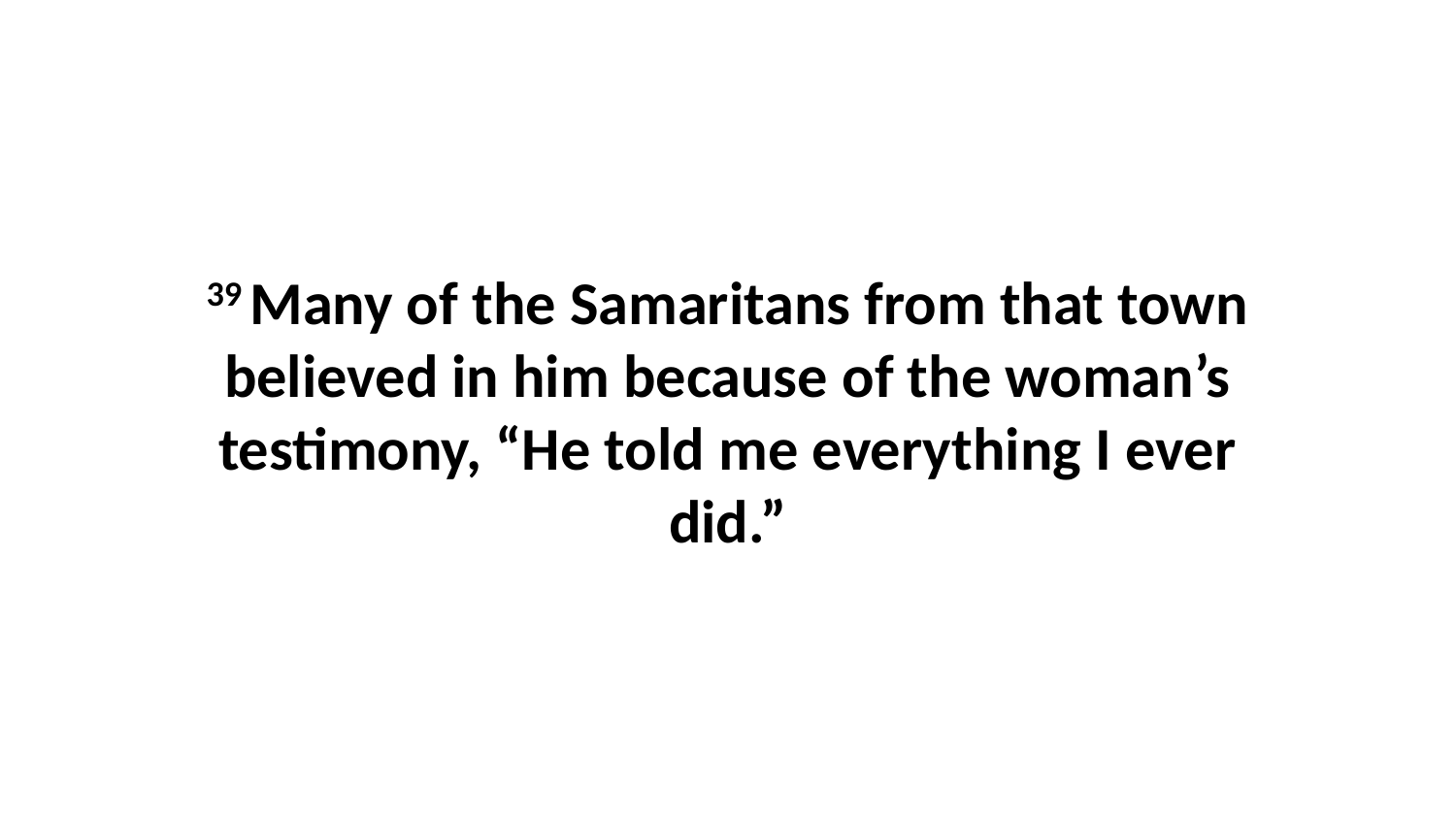

39 Many of the Samaritans from that town believed in him because of the woman’s testimony, “He told me everything I ever did.”